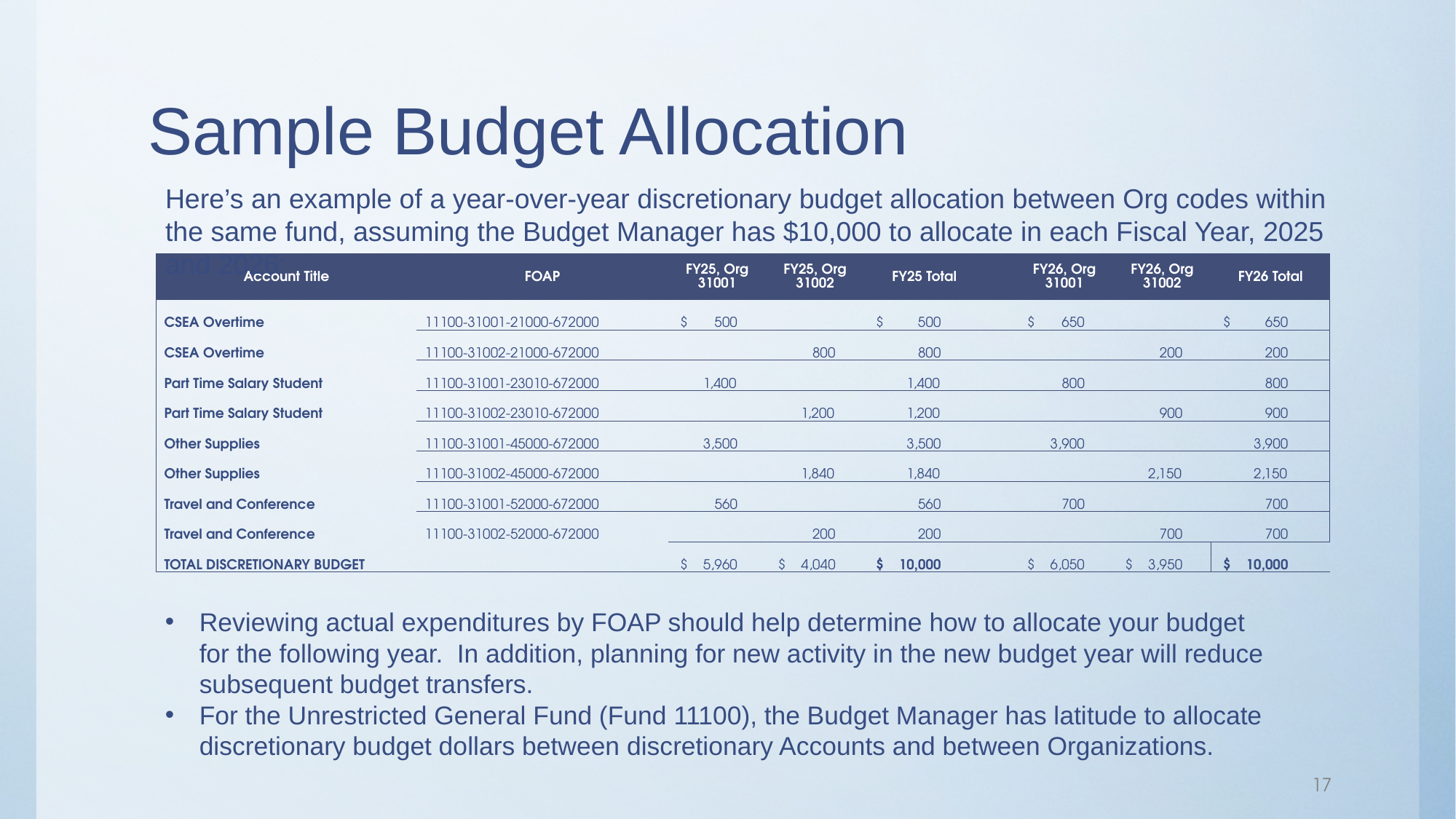

# Sample Budget Allocation
Here’s an example of a year-over-year discretionary budget allocation between Org codes within the same fund, assuming the Budget Manager has $10,000 to allocate in each Fiscal Year, 2025 and 2026:

| Account Title | FOAP | FY25, Org 31001 | FY25, Org 31002 | FY25 Total |  | FY26, Org 31001 | FY26, Org 31002 | FY26 Total |
| --- | --- | --- | --- | --- | --- | --- | --- | --- |
| CSEA Overtime | 11100-31001-21000-672000 | $ 500 |  | $ 500 |  | $ 650 |  | $ 650 |
| CSEA Overtime | 11100-31002-21000-672000 |  | 800 | 800 |  |  | 200 | 200 |
| Part Time Salary Student | 11100-31001-23010-672000 | 1,400 |  | 1,400 |  | 800 |  | 800 |
| Part Time Salary Student | 11100-31002-23010-672000 |  | 1,200 | 1,200 |  |  | 900 | 900 |
| Other Supplies | 11100-31001-45000-672000 | 3,500 |  | 3,500 |  | 3,900 |  | 3,900 |
| Other Supplies | 11100-31002-45000-672000 |  | 1,840 | 1,840 |  |  | 2,150 | 2,150 |
| Travel and Conference | 11100-31001-52000-672000 | 560 |  | 560 |  | 700 |  | 700 |
| Travel and Conference | 11100-31002-52000-672000 |  | 200 | 200 |  |  | 700 | 700 |
| TOTAL DISCRETIONARY BUDGET |  | $ 5,960 | $ 4,040 | $ 10,000 |  | $ 6,050 | $ 3,950 | $ 10,000 |
Reviewing actual expenditures by FOAP should help determine how to allocate your budget for the following year.  In addition, planning for new activity in the new budget year will reduce subsequent budget transfers.
For the Unrestricted General Fund (Fund 11100), the Budget Manager has latitude to allocate discretionary budget dollars between discretionary Accounts and between Organizations.

17